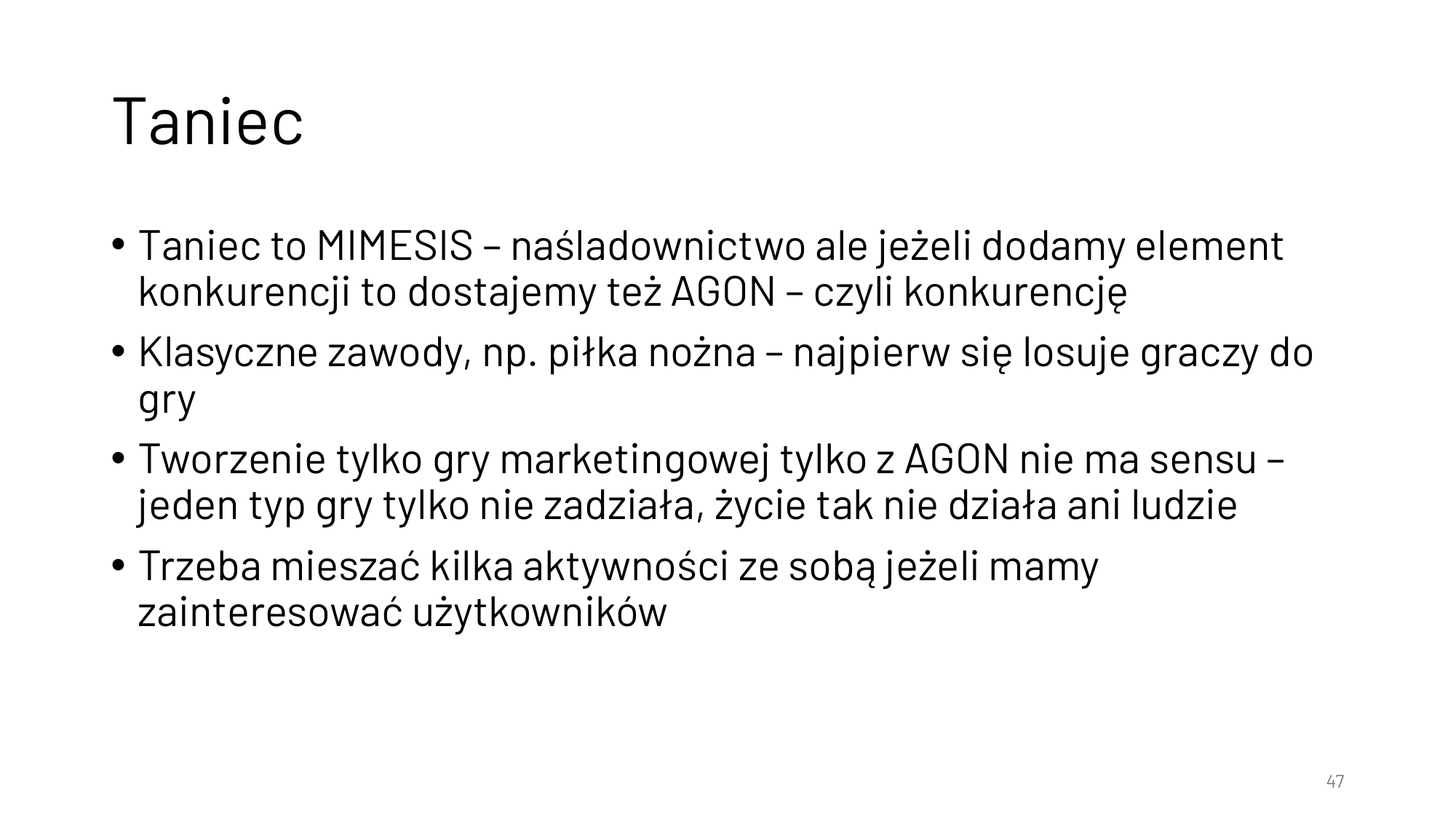

# Taniec
Taniec to MIMESIS – naśladownictwo ale jeżeli dodamy element konkurencji to dostajemy też AGON – czyli konkurencję
Klasyczne zawody, np. piłka nożna – najpierw się losuje graczy do gry
Tworzenie tylko gry marketingowej tylko z AGON nie ma sensu – jeden typ gry tylko nie zadziała, życie tak nie działa ani ludzie
Trzeba mieszać kilka aktywności ze sobą jeżeli mamy zainteresować użytkowników
47